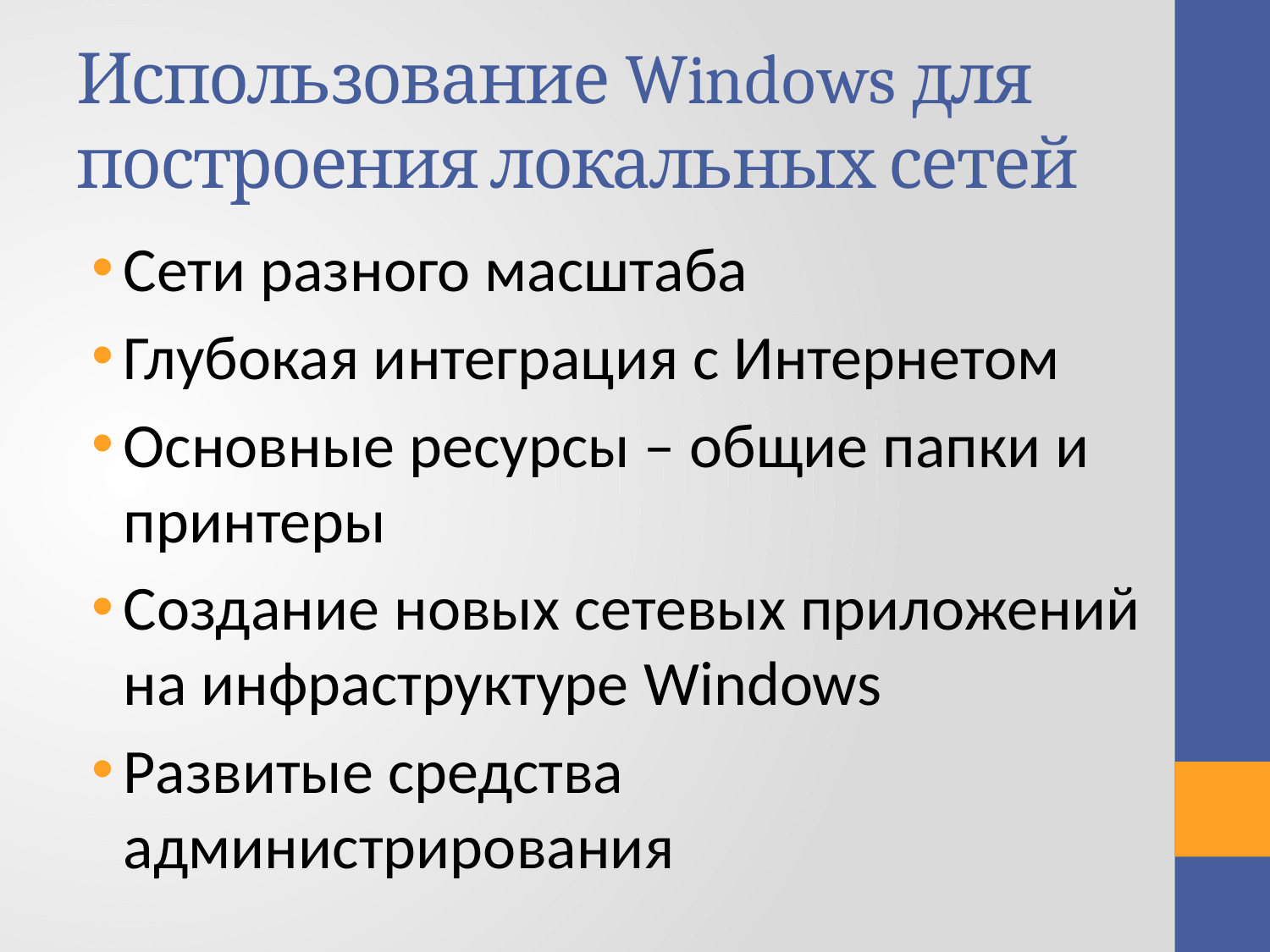

# Использование Windows для построения локальных сетей
Сети разного масштаба
Глубокая интеграция с Интернетом
Основные ресурсы – общие папки и принтеры
Создание новых сетевых приложений на инфраструктуре Windows
Развитые средства администрирования